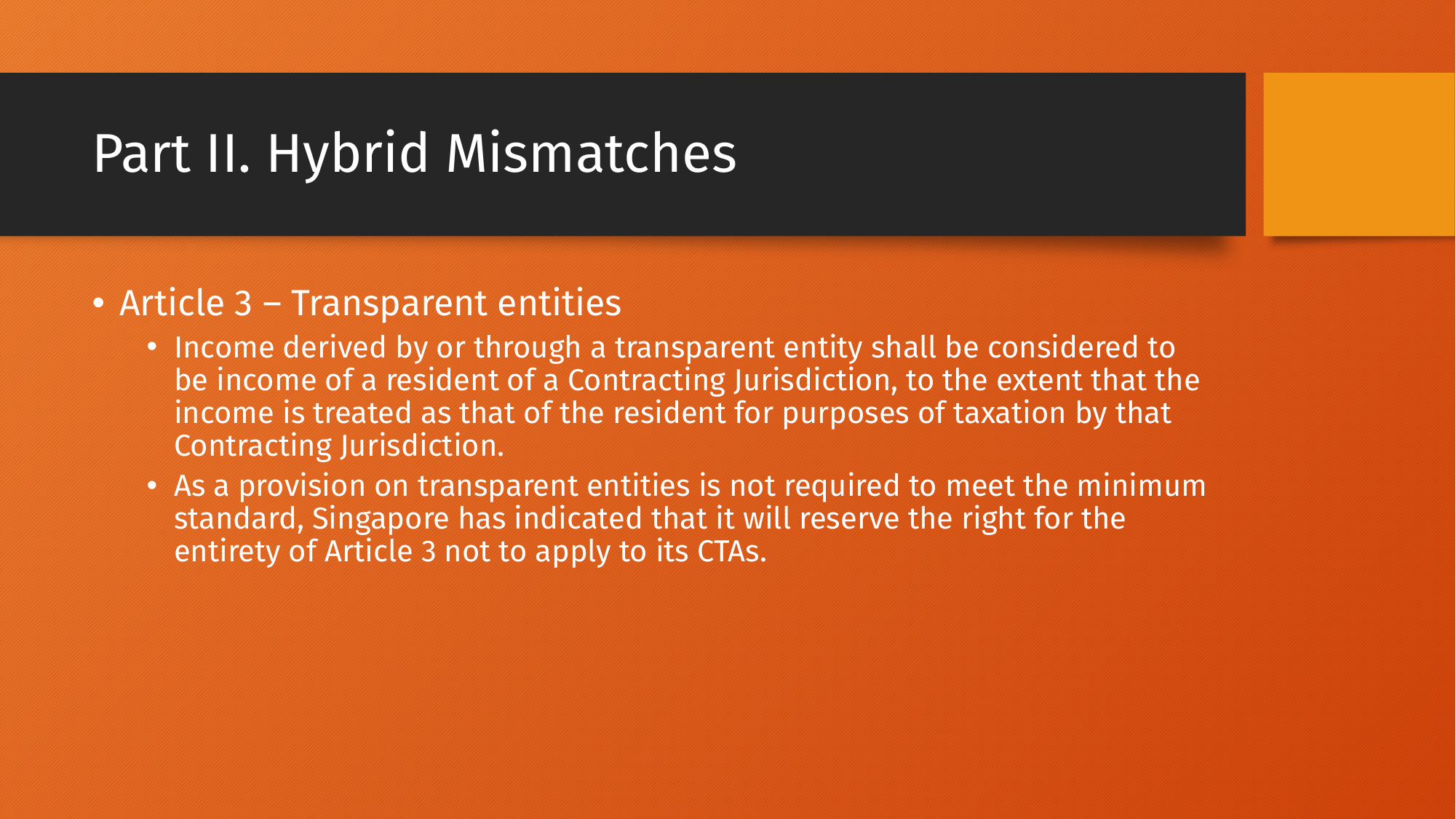

# Part II. Hybrid Mismatches
Article 3 – Transparent entities
Income derived by or through a transparent entity shall be considered to be income of a resident of a Contracting Jurisdiction, to the extent that the income is treated as that of the resident for purposes of taxation by that Contracting Jurisdiction.
As a provision on transparent entities is not required to meet the minimum standard, Singapore has indicated that it will reserve the right for the entirety of Article 3 not to apply to its CTAs.